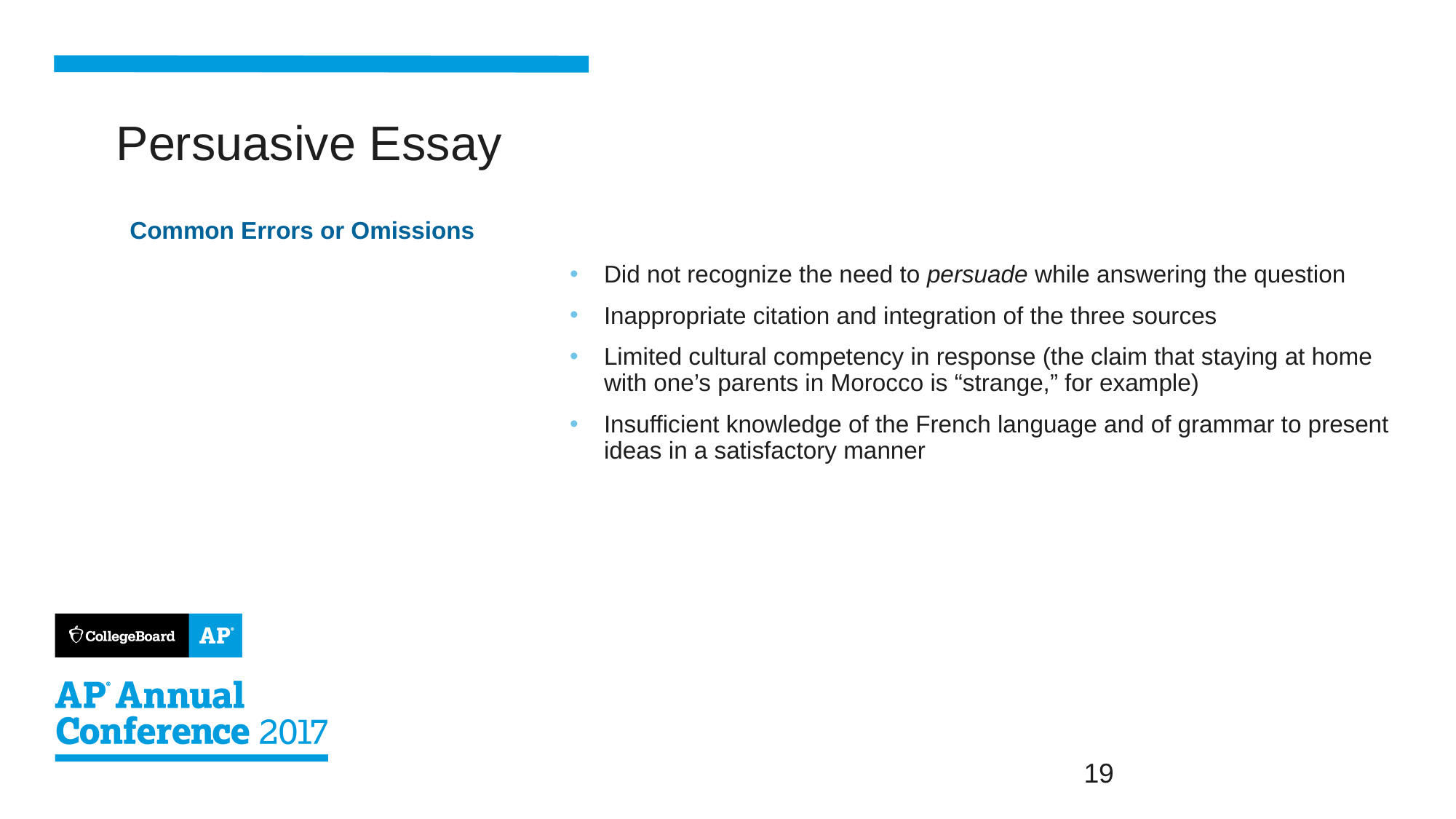

Did not recognize the need to persuade while answering the question
Inappropriate citation and integration of the three sources
Limited cultural competency in response (the claim that staying at home with one’s parents in Morocco is “strange,” for example)
Insufficient knowledge of the French language and of grammar to present ideas in a satisfactory manner

# Persuasive Essay
           Common Errors or Omissions
19